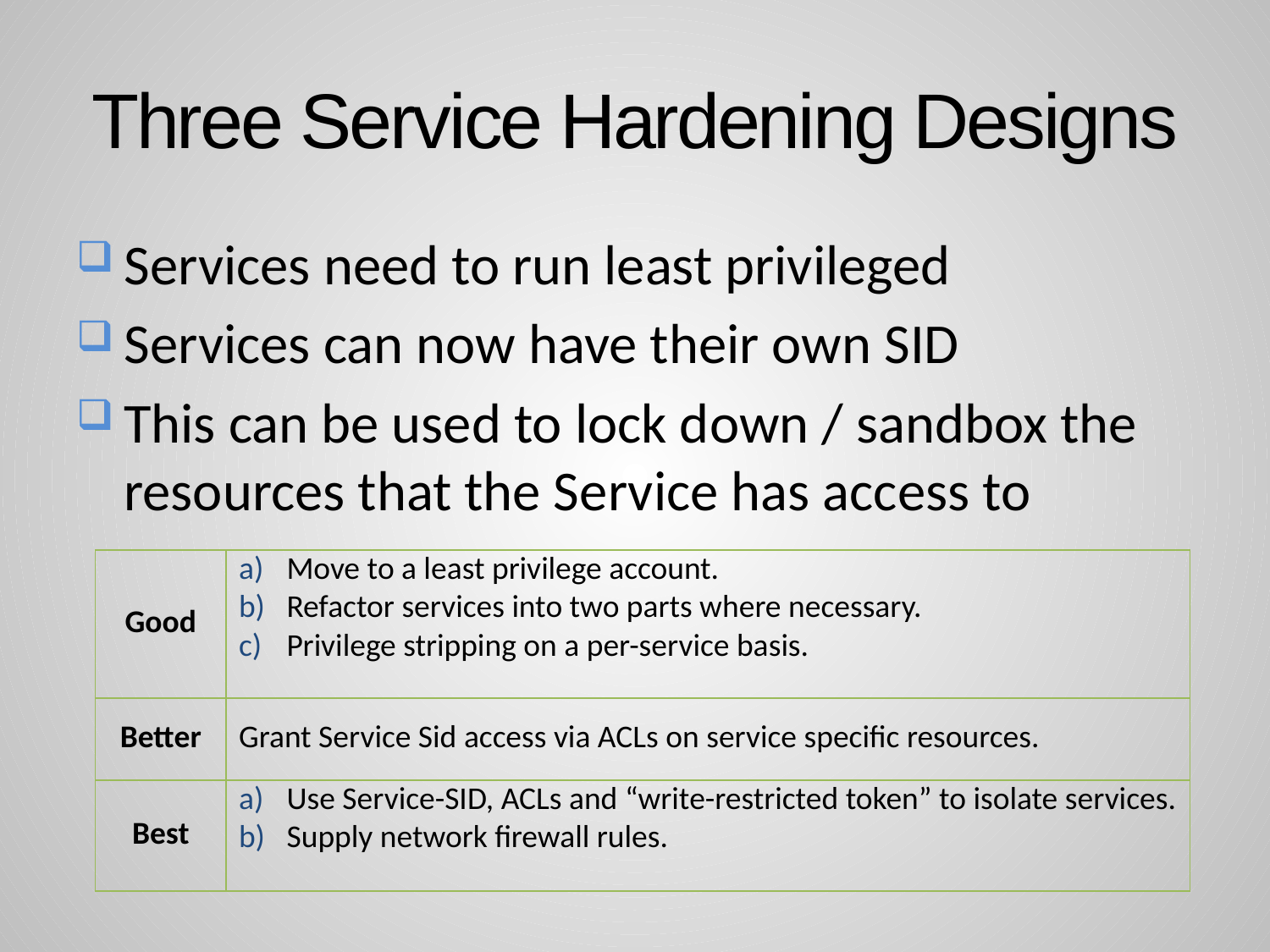

# Three Service Hardening Designs
Services need to run least privileged
Services can now have their own SID
This can be used to lock down / sandbox the resources that the Service has access to

| Good | Move to a least privilege account. Refactor services into two parts where necessary. Privilege stripping on a per-service basis. |
| --- | --- |
| Better | Grant Service Sid access via ACLs on service specific resources. |
| Best | Use Service-SID, ACLs and “write-restricted token” to isolate services. Supply network firewall rules. |